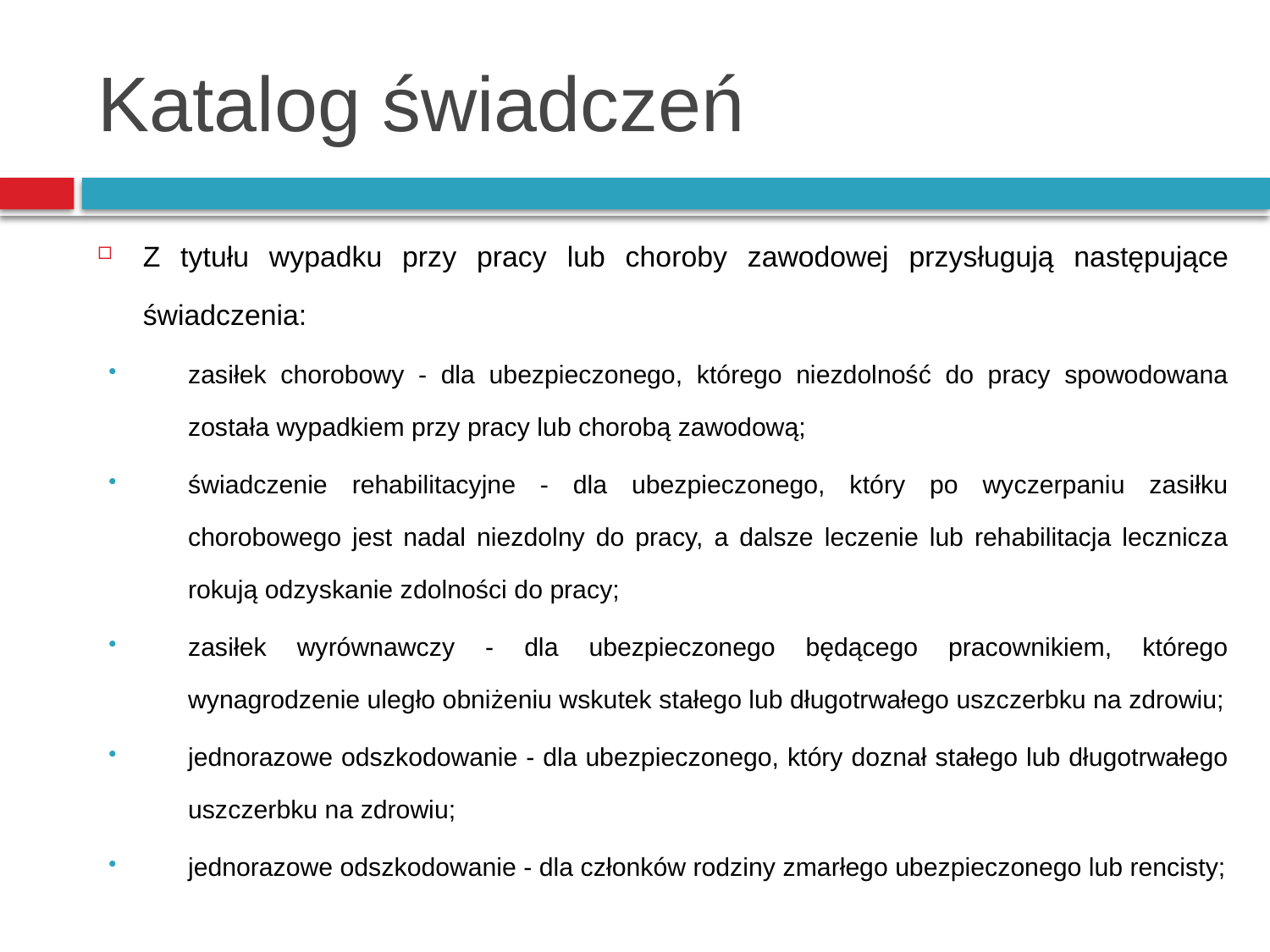

# Katalog świadczeń
Z tytułu wypadku przy pracy lub choroby zawodowej przysługują następujące świadczenia:
zasiłek chorobowy - dla ubezpieczonego, którego niezdolność do pracy spowodowana została wypadkiem przy pracy lub chorobą zawodową;
świadczenie rehabilitacyjne - dla ubezpieczonego, który po wyczerpaniu zasiłku chorobowego jest nadal niezdolny do pracy, a dalsze leczenie lub rehabilitacja lecznicza rokują odzyskanie zdolności do pracy;
zasiłek wyrównawczy - dla ubezpieczonego będącego pracownikiem, którego wynagrodzenie uległo obniżeniu wskutek stałego lub długotrwałego uszczerbku na zdrowiu;
jednorazowe odszkodowanie - dla ubezpieczonego, który doznał stałego lub długotrwałego uszczerbku na zdrowiu;
jednorazowe odszkodowanie - dla członków rodziny zmarłego ubezpieczonego lub rencisty;